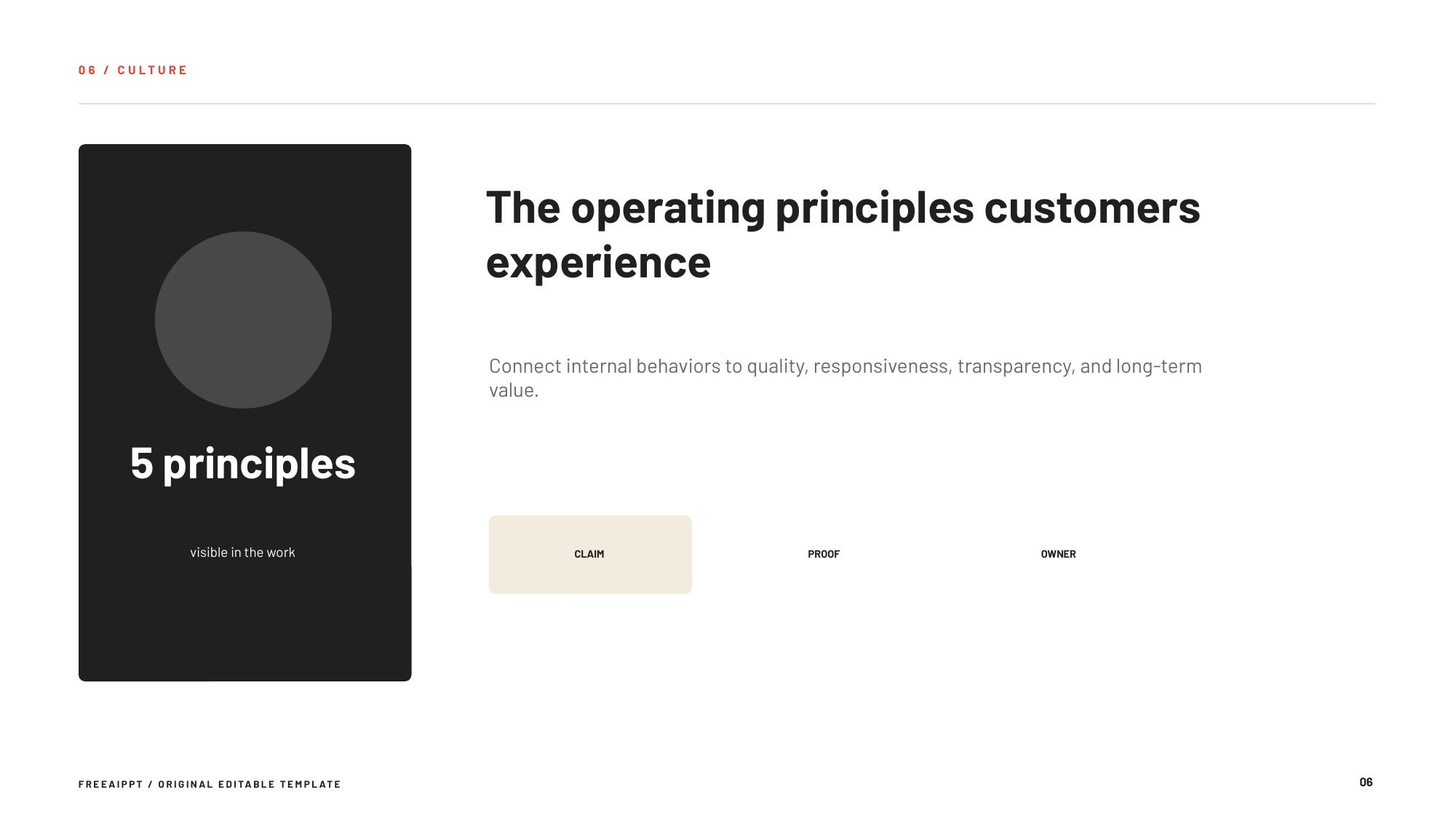

06 / CULTURE

The operating principles customers experience

Connect internal behaviors to quality, responsiveness, transparency, and long-term value.
5 principles

visible in the work
CLAIM
PROOF
OWNER
06
FREEAIPPT / ORIGINAL EDITABLE TEMPLATE